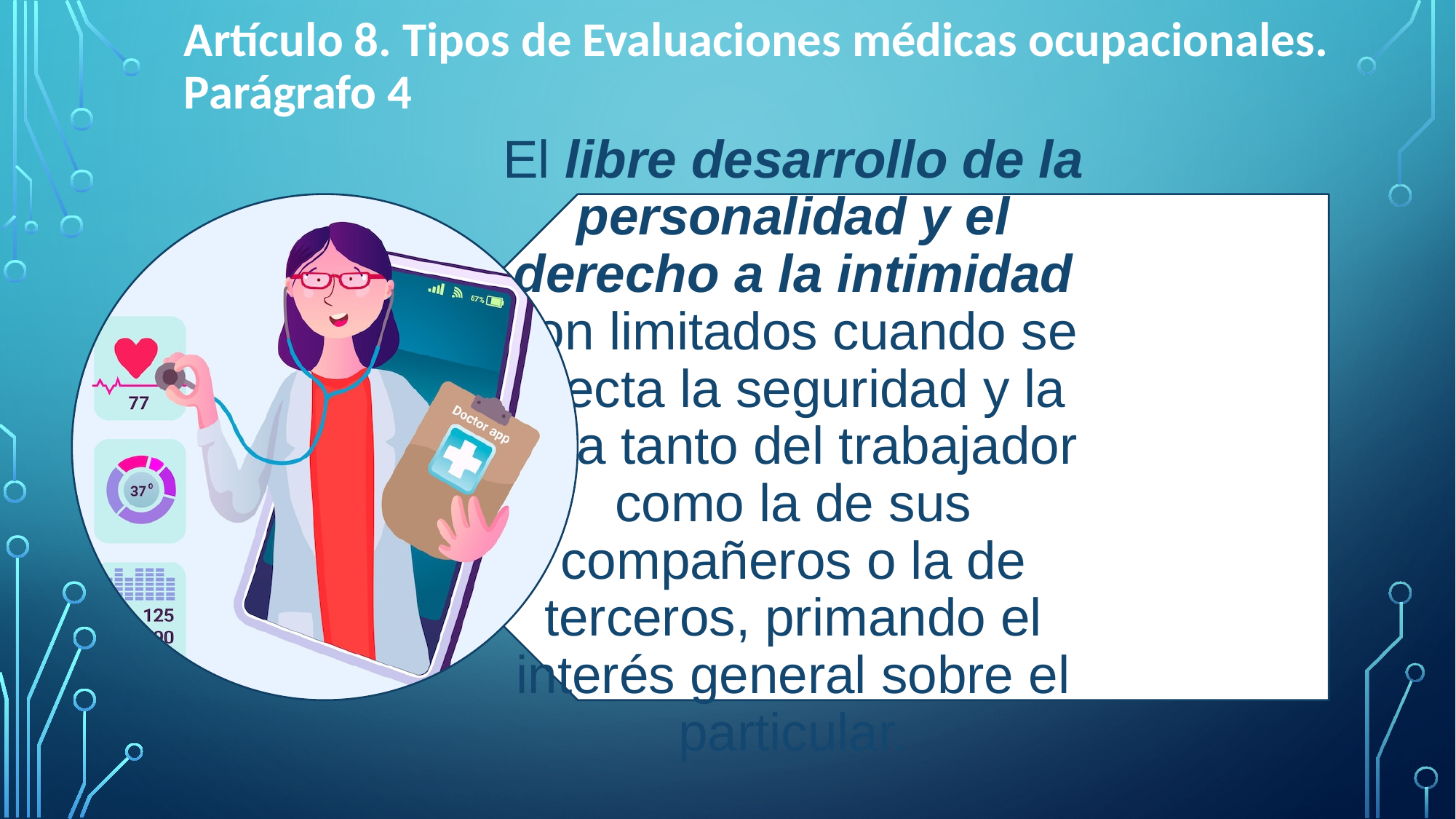

Artículo 8. Tipos de Evaluaciones médicas ocupacionales.
Parágrafo 4
El libre desarrollo de la personalidad y el derecho a la intimidad son limitados cuando se afecta la seguridad y la vida tanto del trabajador como la de sus compañeros o la de terceros, primando el interés general sobre el particular.